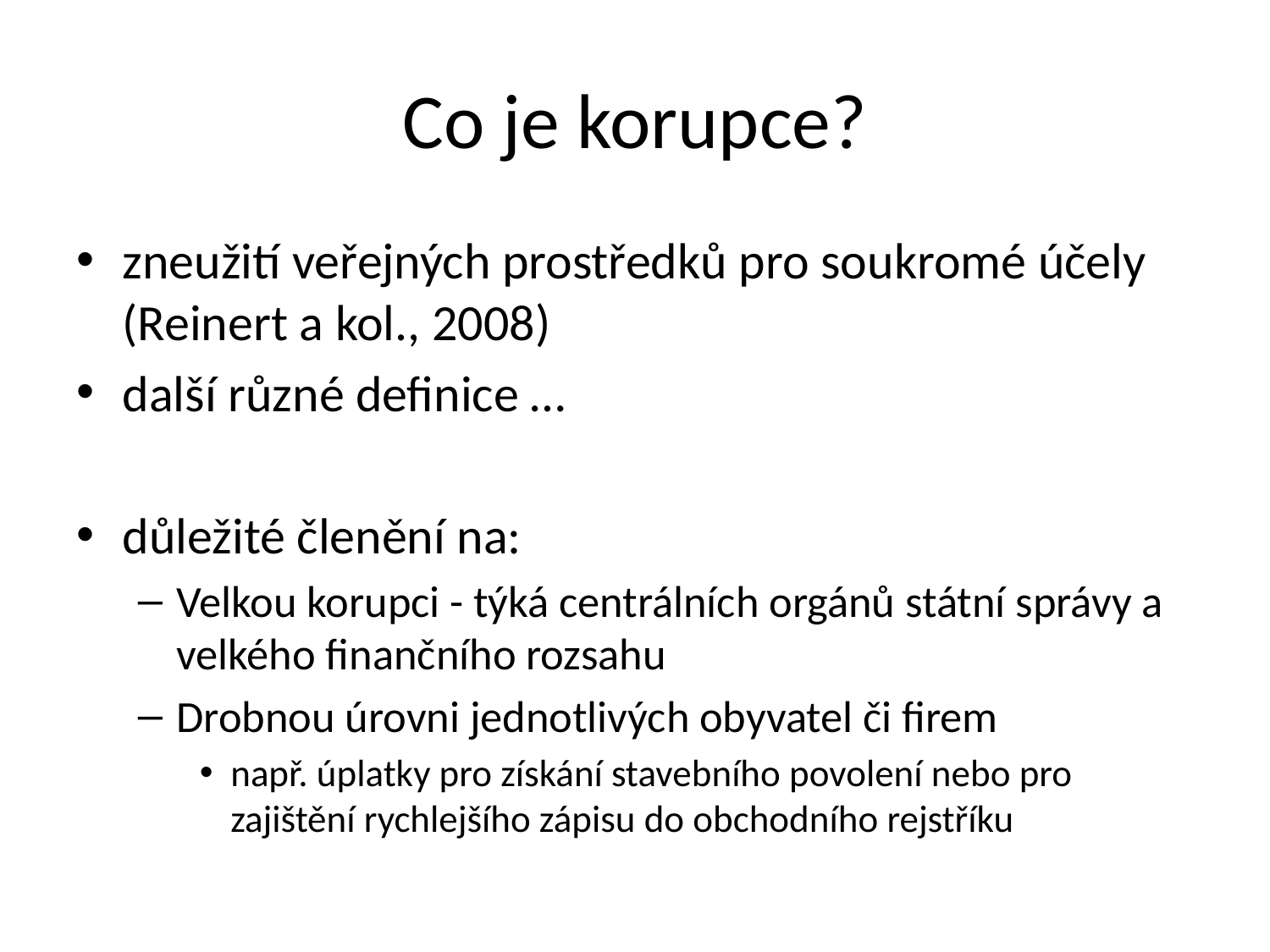

# Co je korupce?
zneužití veřejných prostředků pro soukromé účely (Reinert a kol., 2008)
další různé definice …

důležité členění na:
Velkou korupci - týká centrálních orgánů státní správy a velkého finančního rozsahu
Drobnou úrovni jednotlivých obyvatel či firem
např. úplatky pro získání stavebního povolení nebo pro zajištění rychlejšího zápisu do obchodního rejstříku